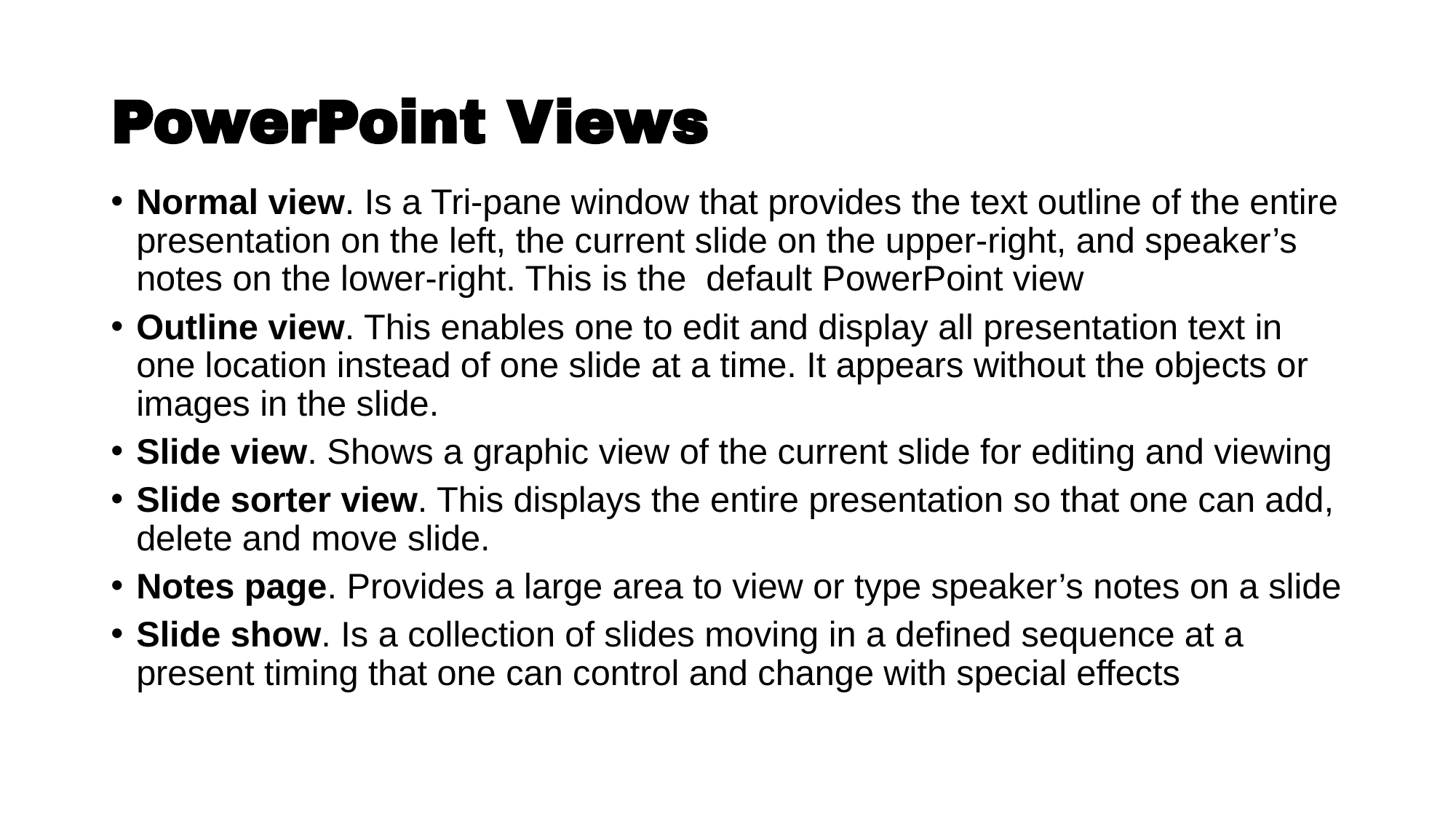

# PowerPoint Views
Normal view. Is a Tri-pane window that provides the text outline of the entire presentation on the left, the current slide on the upper-right, and speaker’s notes on the lower-right. This is the  default PowerPoint view
Outline view. This enables one to edit and display all presentation text in one location instead of one slide at a time. It appears without the objects or images in the slide.
Slide view. Shows a graphic view of the current slide for editing and viewing
Slide sorter view. This displays the entire presentation so that one can add, delete and move slide.
Notes page. Provides a large area to view or type speaker’s notes on a slide
Slide show. Is a collection of slides moving in a defined sequence at a present timing that one can control and change with special effects